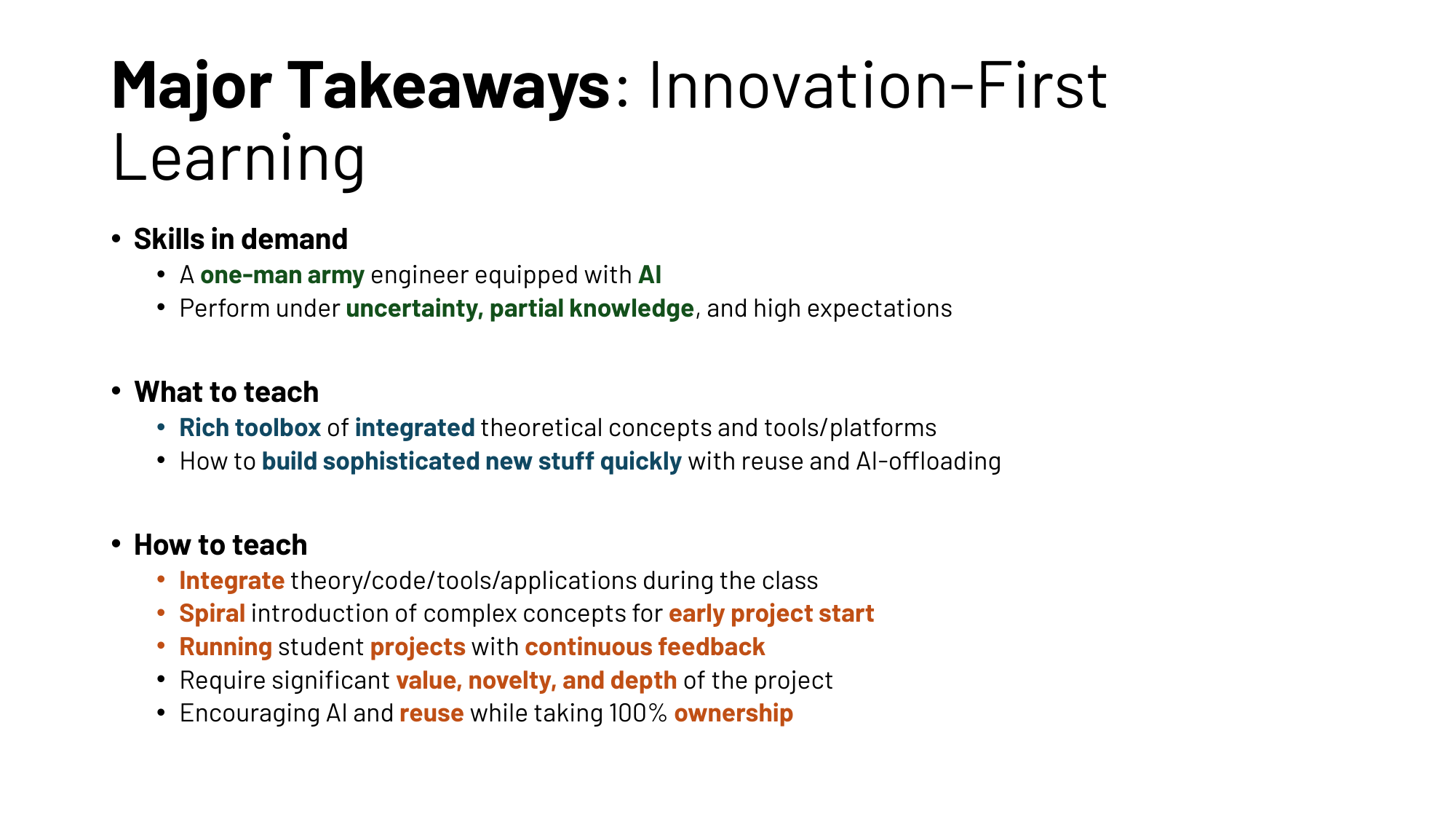

# Major Takeaways: Innovation-First Learning
Skills in demand
A one-man army engineer equipped with AI
Perform under uncertainty, partial knowledge, and high expectations

What to teach
Rich toolbox of integrated theoretical concepts and tools/platforms
How to build sophisticated new stuff quickly with reuse and AI-offloading

How to teach
Integrate theory/code/tools/applications during the class
Spiral introduction of complex concepts for early project start
Running student projects with continuous feedback
Require significant value, novelty, and depth of the project
Encouraging AI and reuse while taking 100% ownership